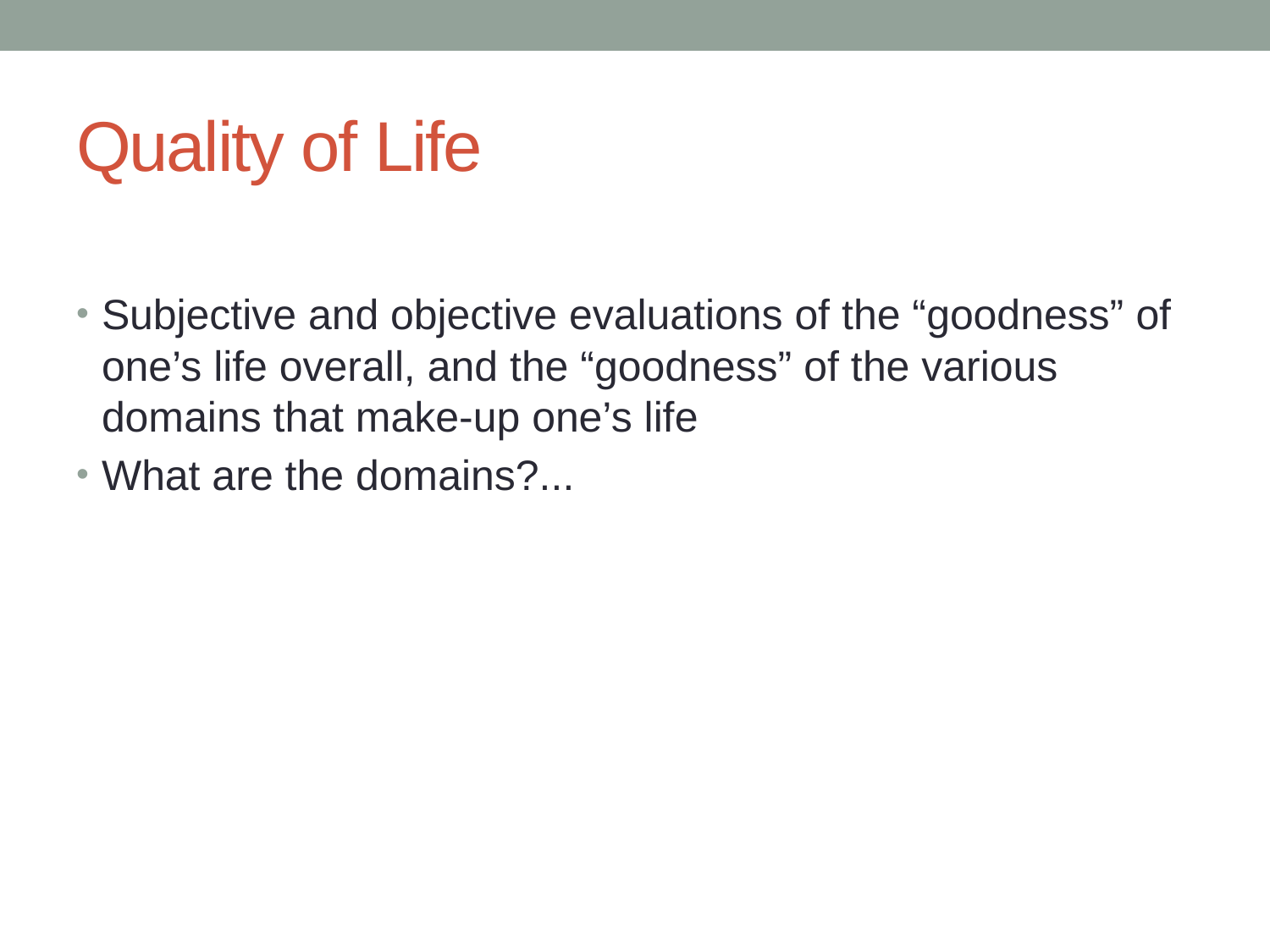

Quality of Life

Subjective and objective evaluations of the “goodness” of one’s life overall, and the “goodness” of the various domains that make-up one’s life
What are the domains?...